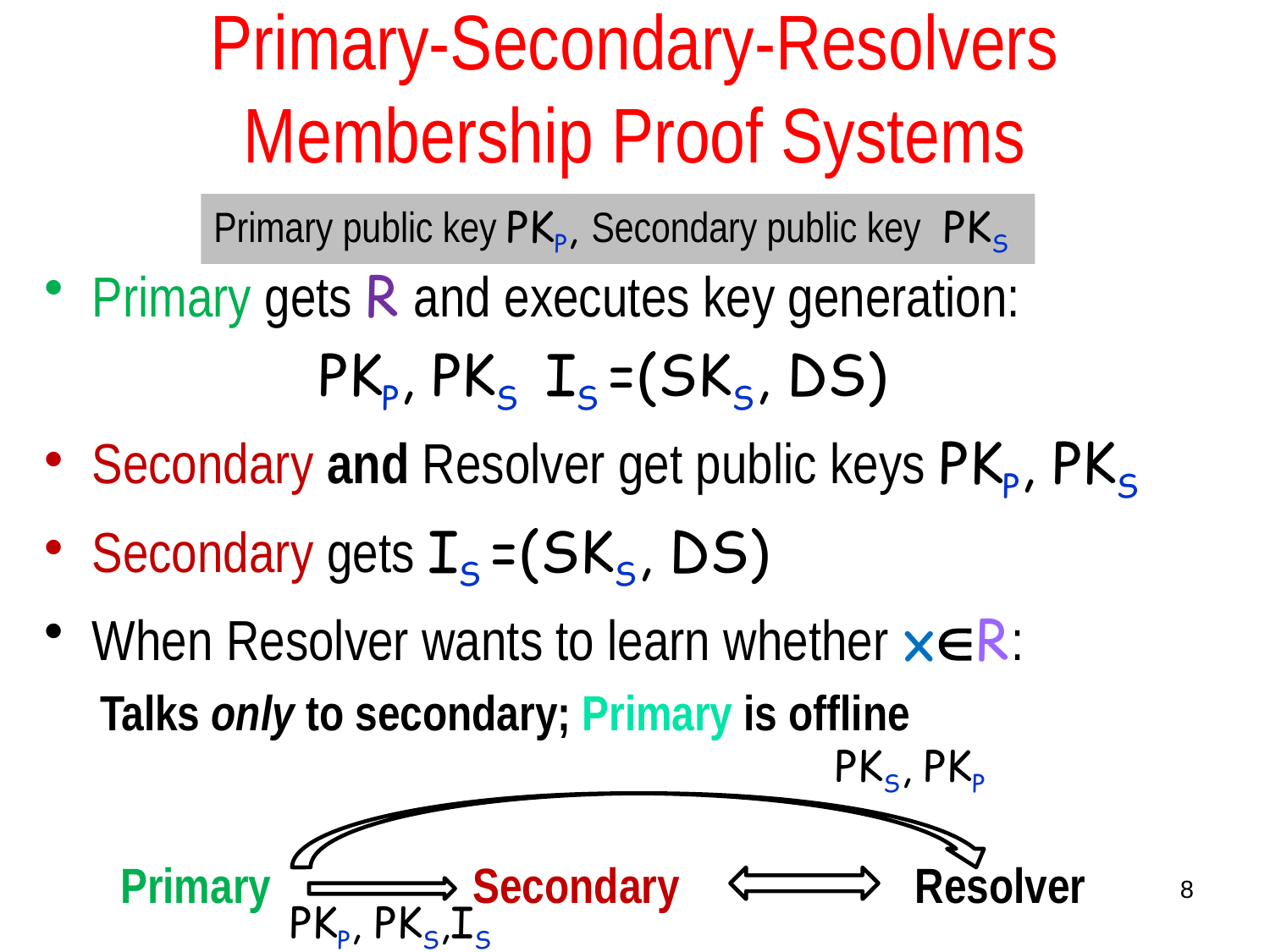

# Primary-Secondary-Resolvers Membership Proof Systems
Primary public key PKP, Secondary public key  PKS
Primary gets R and executes key generation:
PKP, PKS  IS =(SKS, DS)
Secondary and Resolver get public keys PKP, PKS
Secondary gets IS =(SKS, DS)
When Resolver wants to learn whether x∈R:
Talks only to secondary; Primary is offline

PKS, PKP

Primary                  Secondary                     Resolver
8

PKP, PKS,IS